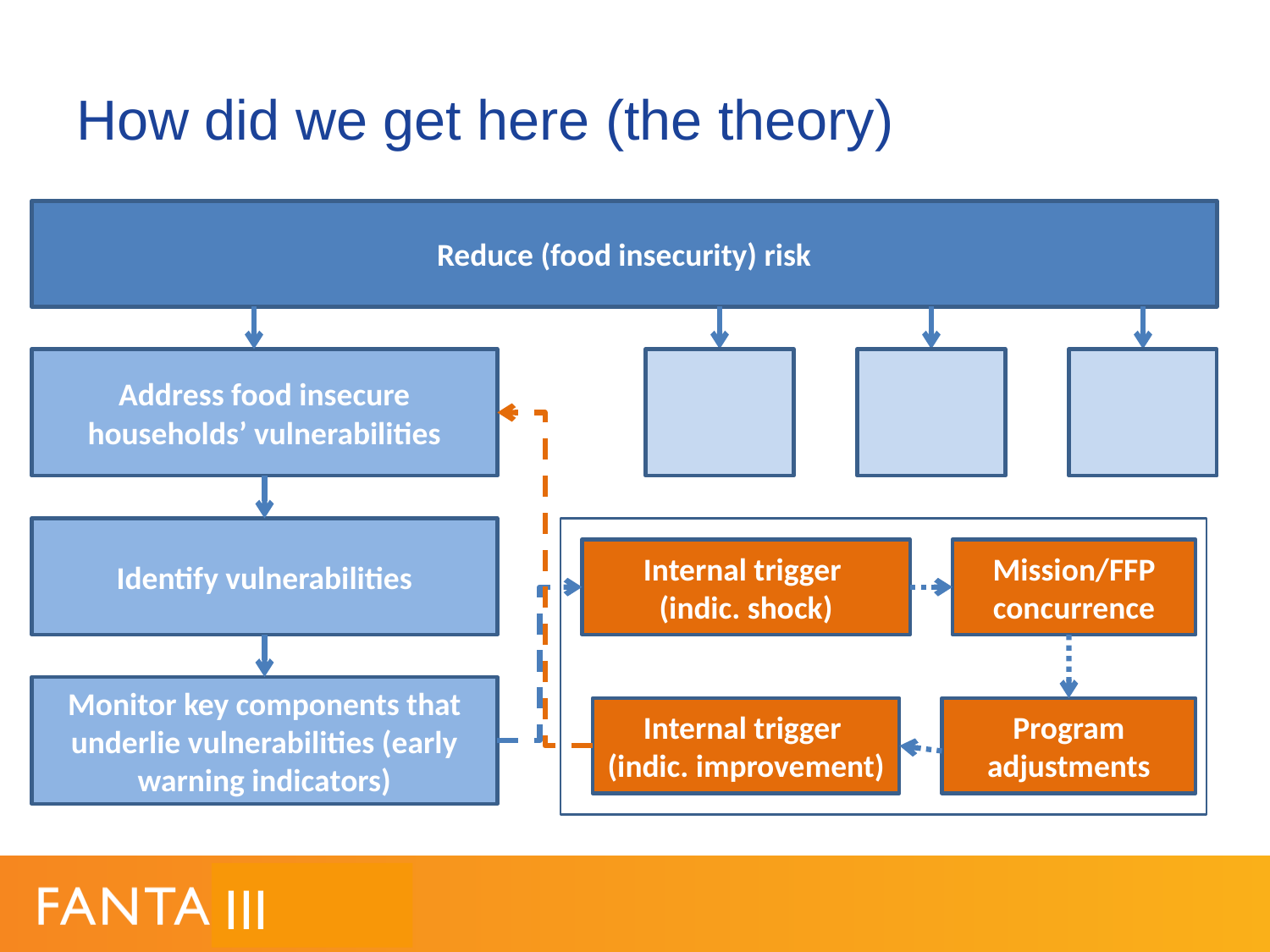

# How did we get here (the theory)
Reduce (food insecurity) risk
Address food insecure households’ vulnerabilities

Identify vulnerabilities

Internal trigger
(indic. shock)
Mission/FFP concurrence
Monitor key components that underlie vulnerabilities (early warning indicators)
Internal trigger
(indic. improvement)
Program adjustments